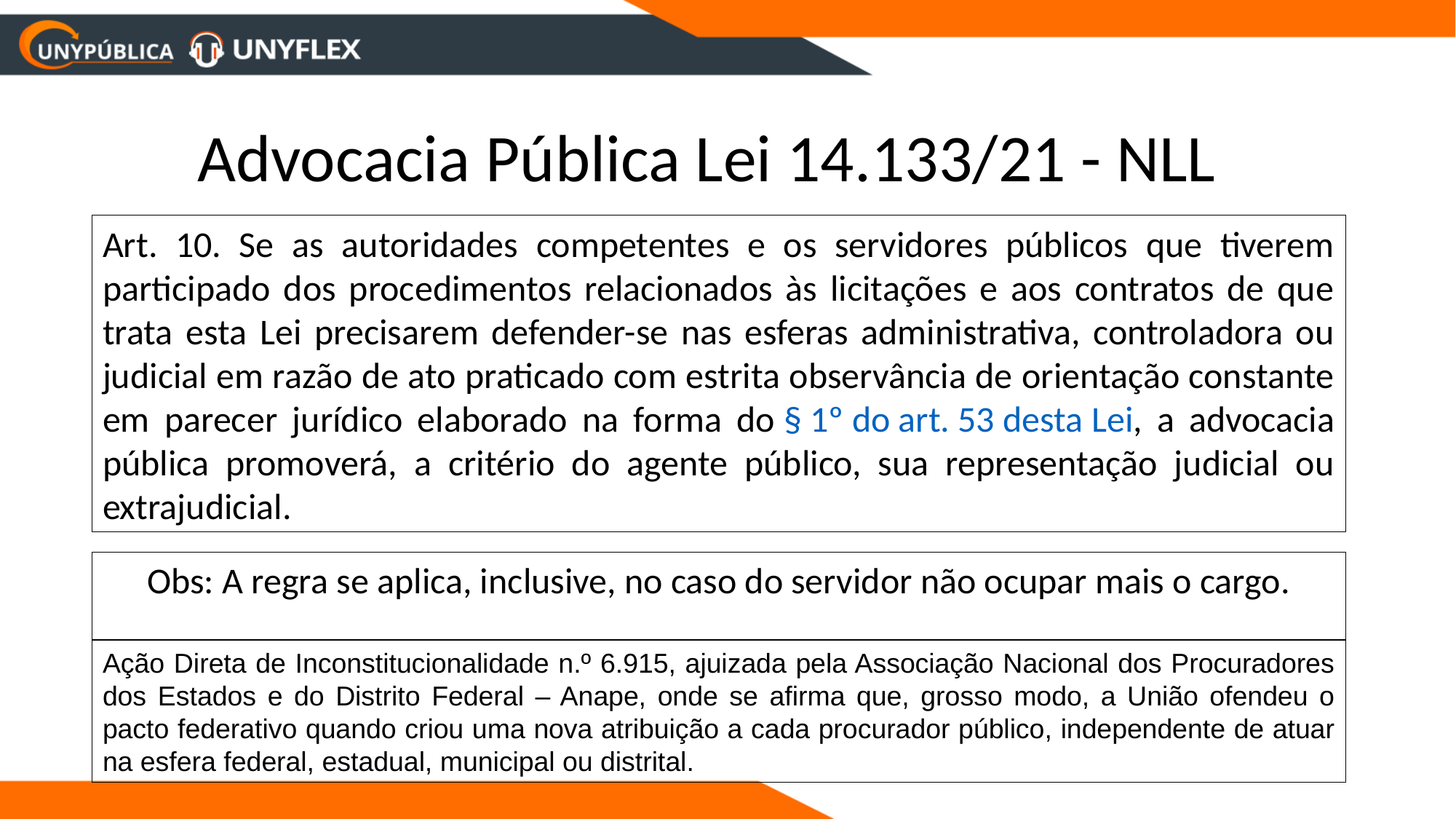

# Advocacia Pública Lei 14.133/21 - NLL
Art. 10. Se as autoridades competentes e os servidores públicos que tiverem participado dos procedimentos relacionados às licitações e aos contratos de que trata esta Lei precisarem defender-se nas esferas administrativa, controladora ou judicial em razão de ato praticado com estrita observância de orientação constante em parecer jurídico elaborado na forma do § 1º do art. 53 desta Lei, a advocacia pública promoverá, a critério do agente público, sua representação judicial ou extrajudicial.
Obs: A regra se aplica, inclusive, no caso do servidor não ocupar mais o cargo.

Ação Direta de Inconstitucionalidade n.º 6.915, ajuizada pela Associação Nacional dos Procuradores dos Estados e do Distrito Federal – Anape, onde se afirma que, grosso modo, a União ofendeu o pacto federativo quando criou uma nova atribuição a cada procurador público, independente de atuar na esfera federal, estadual, municipal ou distrital.